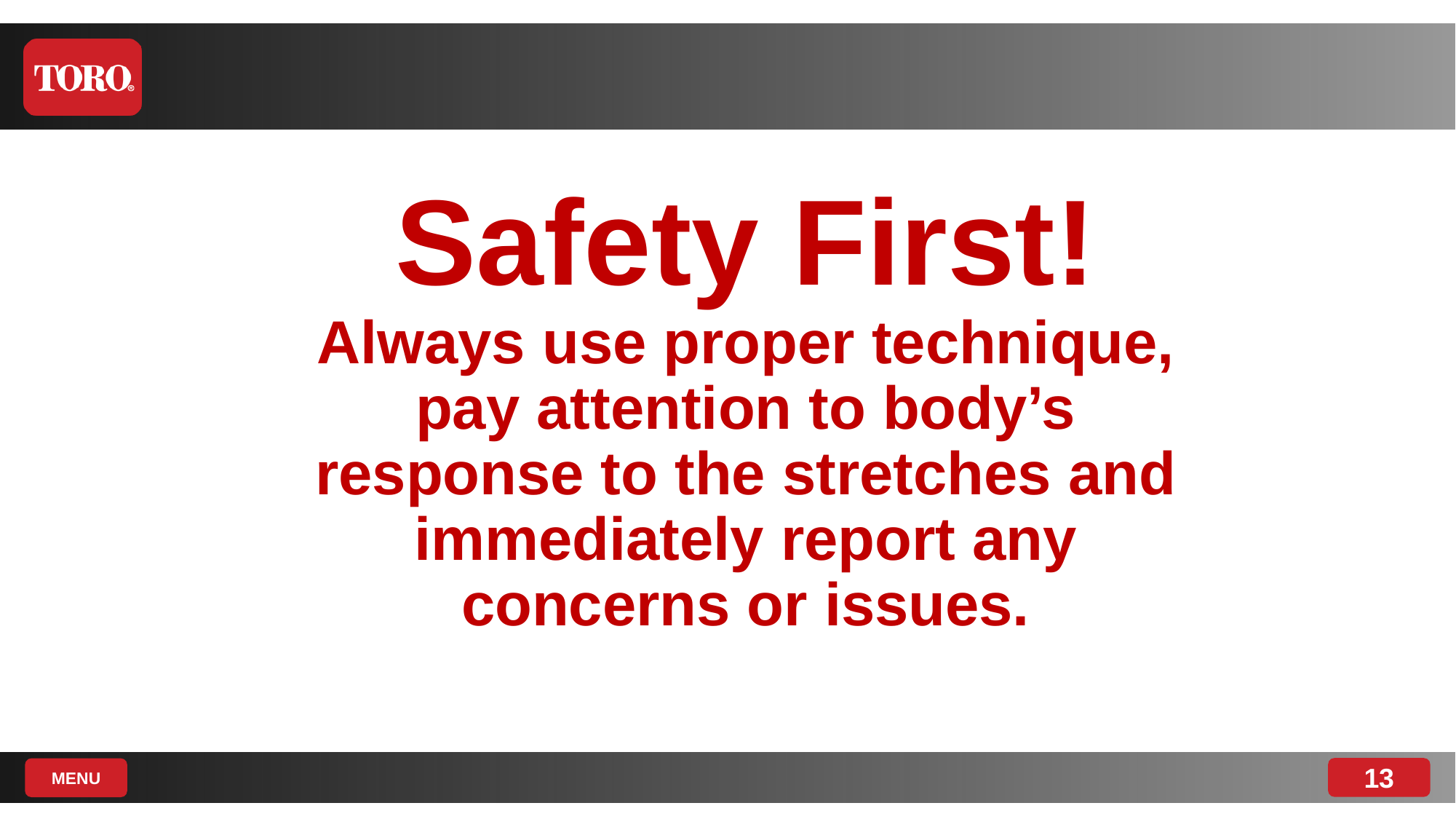

# Safety First! Always use proper technique, pay attention to body’s response to the stretches and immediately report any concerns or issues.